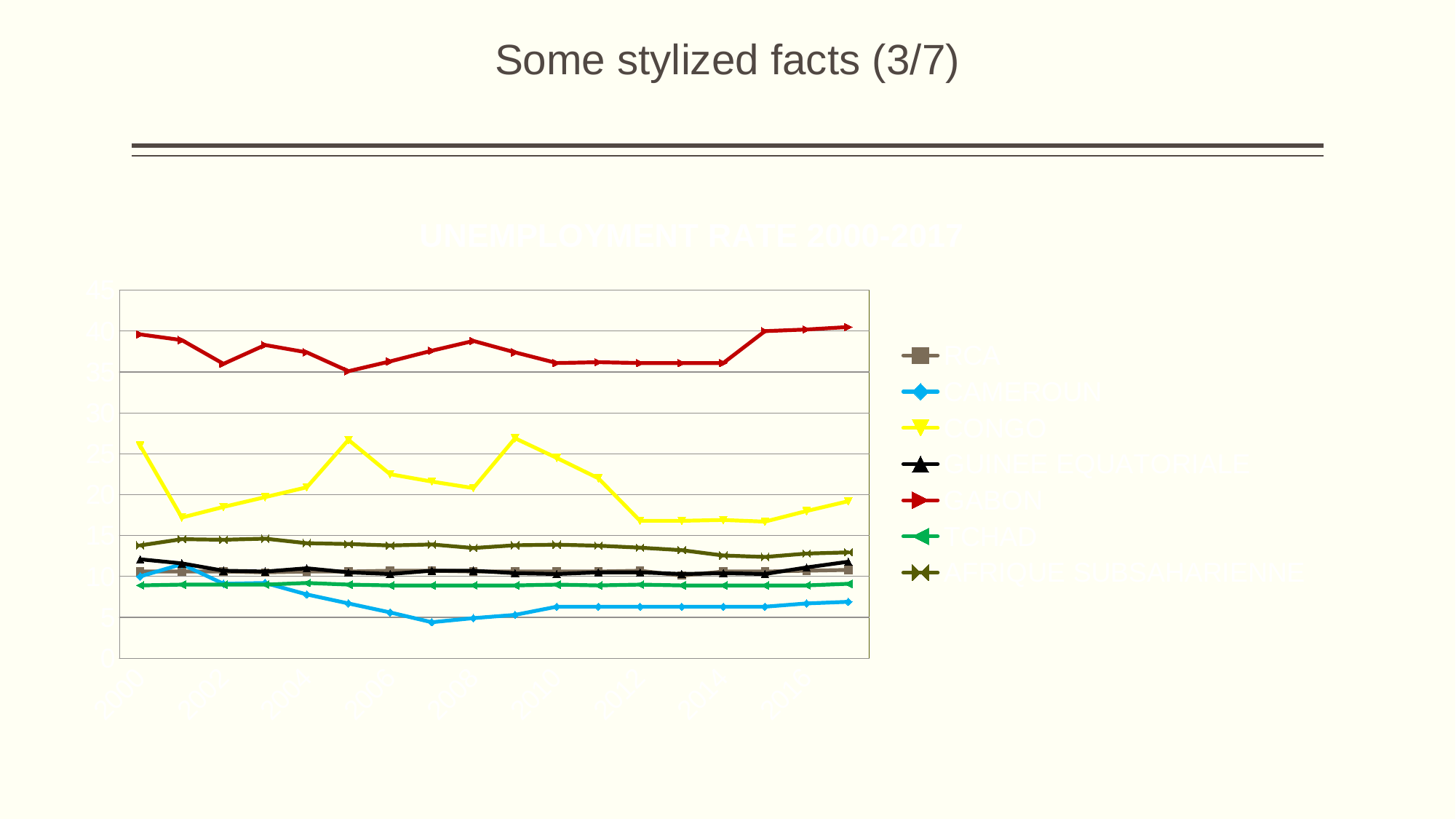

# Some stylized facts (3/7)

### Chart: UNEMPLOYMENT RATE 2000-2017

| Category | RCA | CAMEROUN | CONGO | GUINEE EQUATORIALE | GABON | TCHAD | AFRIQUE SUBSAHARIENNE |
|---|---|---|---|---|---|---|---|
| 2000 | 10.6000003814697 | 10.0 | 26.0 | 12.1000003814697 | 39.59999847412141 | 8.899999618530327 | 13.793050408997965 |
| 2001 | 10.6000003814697 | 11.5 | 17.2000007629395 | 11.6000003814697 | 38.9000015258789 | 9.0 | 14.557298271143805 |
| 2002 | 10.6000003814697 | 9.10000038146973 | 18.5 | 10.699999809265124 | 36.0 | 9.0 | 14.485776451410525 |
| 2003 | 10.5 | 9.199999809265153 | 19.7000007629395 | 10.6000003814697 | 38.29999923706051 | 9.0 | 14.618180900148868 |
| 2004 | 10.6000003814697 | 7.800000190734902 | 20.899999618530288 | 11.0 | 37.4000015258789 | 9.199999809265153 | 14.061424860234123 |
| 2005 | 10.6000003814697 | 6.6999998092651385 | 26.7000007629395 | 10.5 | 35.09999847412141 | 9.0 | 13.965832459950482 |
| 2006 | 10.699999809265124 | 5.599999904632592 | 22.5 | 10.300000190734902 | 36.29999923706051 | 8.899999618530327 | 13.783330302711418 |
| 2007 | 10.699999809265124 | 4.400000095367433 | 21.6000003814697 | 10.699999809265124 | 37.59999847412141 | 8.899999618530327 | 13.908465146108512 |
| 2008 | 10.6000003814697 | 4.900000095367433 | 20.799999237060486 | 10.699999809265124 | 38.79999923706051 | 8.899999618530327 | 13.474574435957527 |
| 2009 | 10.6000003814697 | 5.300000190734902 | 26.899999618530288 | 10.399999618530376 | 37.4000015258789 | 8.899999618530327 | 13.813599230166846 |
| 2010 | 10.6000003814697 | 6.300000190734902 | 24.5 | 10.300000190734902 | 36.09999847412141 | 9.0 | 13.887253680083598 |
| 2011 | 10.6000003814697 | 6.300000190734902 | 22.0 | 10.5 | 36.2000007629395 | 8.899999618530327 | 13.760425277582376 |
| 2012 | 10.699999809265124 | 6.300000190734902 | 16.799999237060486 | 10.5 | 36.09999847412141 | 9.0 | 13.517257306450649 |
| 2013 | 10.1000003814697 | 6.300000190734902 | 16.799999237060486 | 10.300000190734902 | 36.09999847412141 | 8.899999618530327 | 13.212088560156849 |
| 2014 | 10.6000003814697 | 6.300000190734902 | 16.899999618530288 | 10.399999618530376 | 36.09999847412141 | 8.899999618530327 | 12.559729894992184 |
| 2015 | 10.6000003814697 | 6.300000190734902 | 16.7000007629395 | 10.300000190734902 | 40.0 | 8.899999618530327 | 12.383339161479125 |
| 2016 | 10.699999809265124 | 6.6999998092651385 | 18.0 | 11.1000003814697 | 40.2000007629395 | 8.899999618530327 | 12.797137779059108 |
| 2017 | 10.800000190734902 | 6.900000095367433 | 19.2000007629395 | 11.800000190734902 | 40.5 | 9.10000038146973 | 12.945763272794187 |